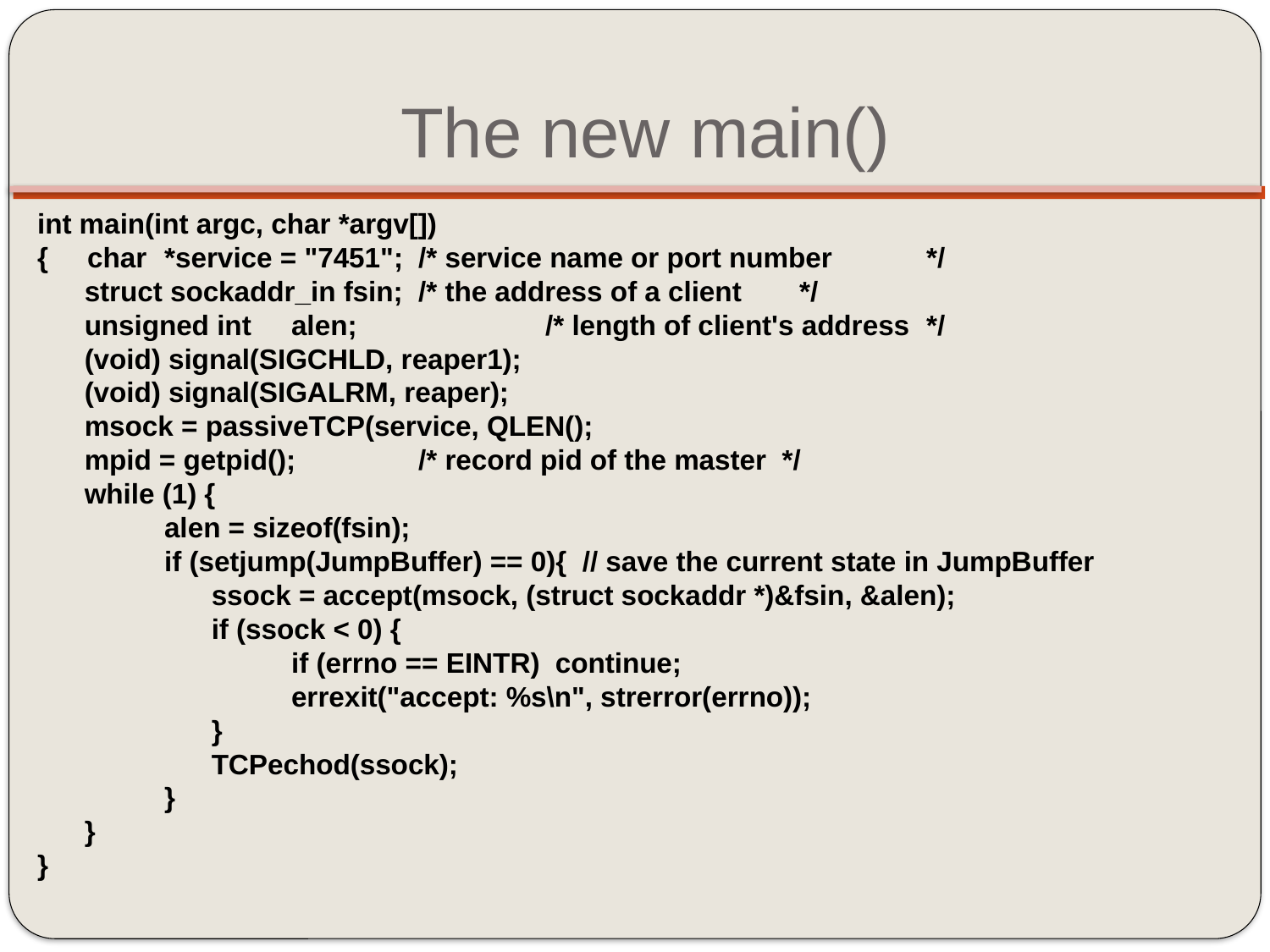

# The new main()
int main(int argc, char *argv[])
{     char	*service = "7451";	/* service name or port number	*/
      struct sockaddr_in fsin;	/* the address of a client	*/
      unsigned int	alen;		/* length of client's address	*/
      (void) signal(SIGCHLD, reaper1);
      (void) signal(SIGALRM, reaper);
      msock = passiveTCP(service, QLEN();
      mpid = getpid();  	/* record pid of the master  */
      while (1) {
	alen = sizeof(fsin);
	if (setjump(JumpBuffer) == 0){  // save the current state in JumpBuffer
	      ssock = accept(msock, (struct sockaddr *)&fsin, &alen);
	      if (ssock < 0) {
		if (errno == EINTR)  continue;						errexit("accept: %s\n", strerror(errno));
	      }
	      TCPechod(ssock);
	}
      }
}